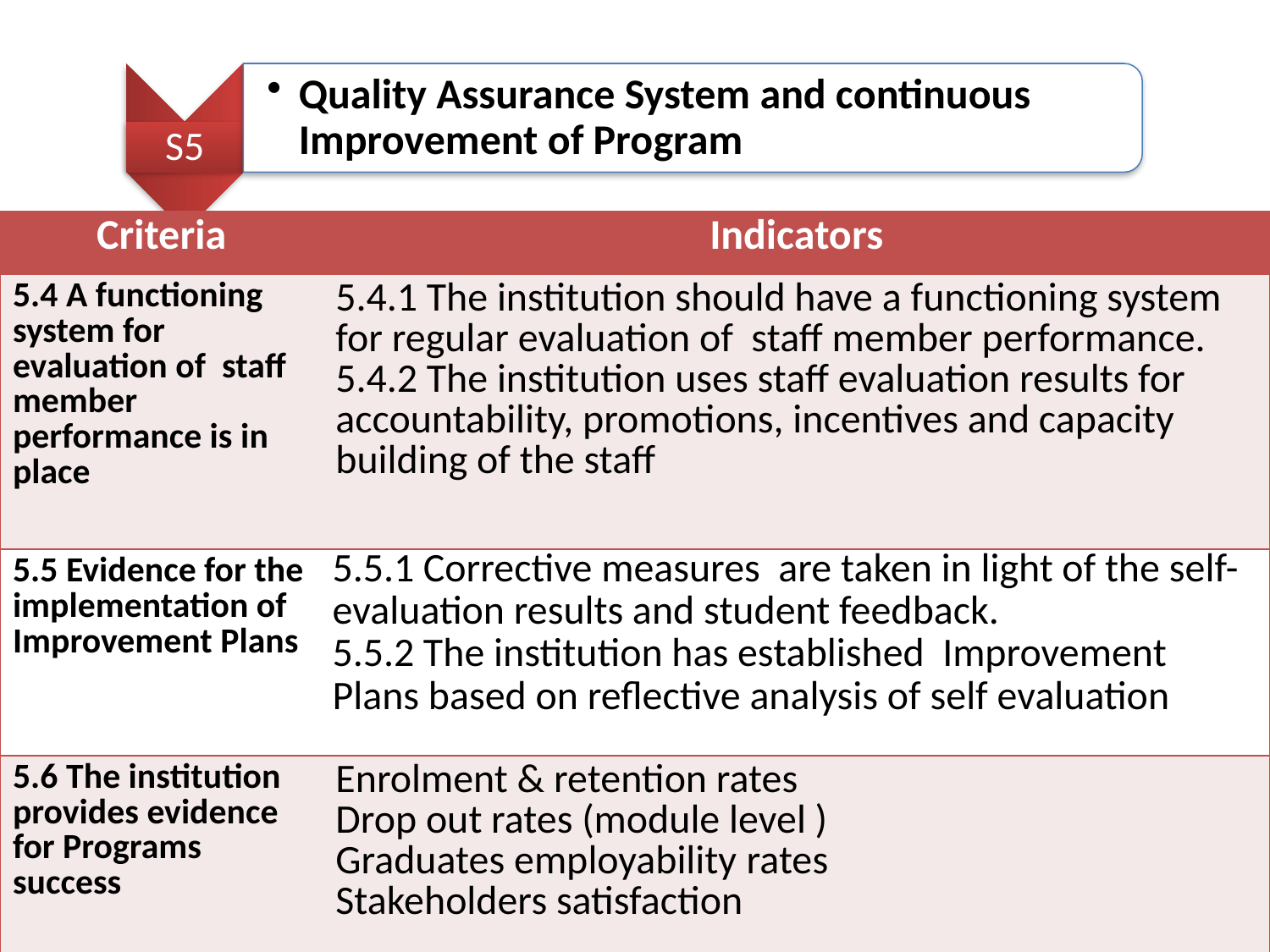

S5

Quality Assurance System and continuous Improvement of Program
| Criteria | Indicators |
| --- | --- |
| 5.4 A functioning system for evaluation of staff member performance is in place | 5.4.1 The institution should have a functioning system for regular evaluation of staff member performance. 5.4.2 The institution uses staff evaluation results for accountability, promotions, incentives and capacity building of the staff |
| 5.5 Evidence for the implementation of Improvement Plans | 5.5.1 Corrective measures are taken in light of the self-evaluation results and student feedback. 5.5.2 The institution has established Improvement Plans based on reflective analysis of self evaluation |
| 5.6 The institution provides evidence for Programs success | Enrolment & retention rates Drop out rates (module level ) Graduates employability rates Stakeholders satisfaction |